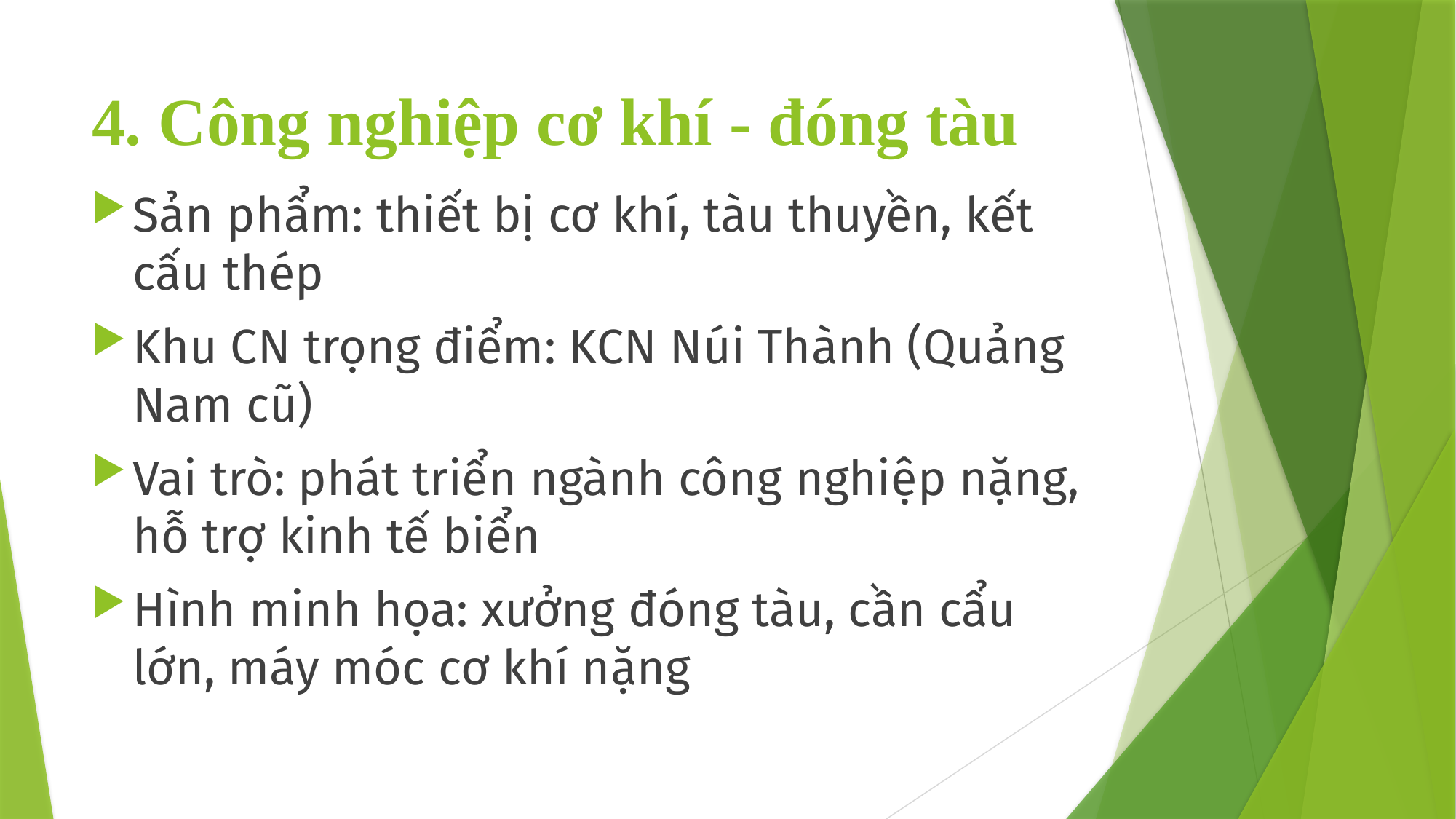

# 4. Công nghiệp cơ khí - đóng tàu
Sản phẩm: thiết bị cơ khí, tàu thuyền, kết cấu thép
Khu CN trọng điểm: KCN Núi Thành (Quảng Nam cũ)
Vai trò: phát triển ngành công nghiệp nặng, hỗ trợ kinh tế biển
Hình minh họa: xưởng đóng tàu, cần cẩu lớn, máy móc cơ khí nặng